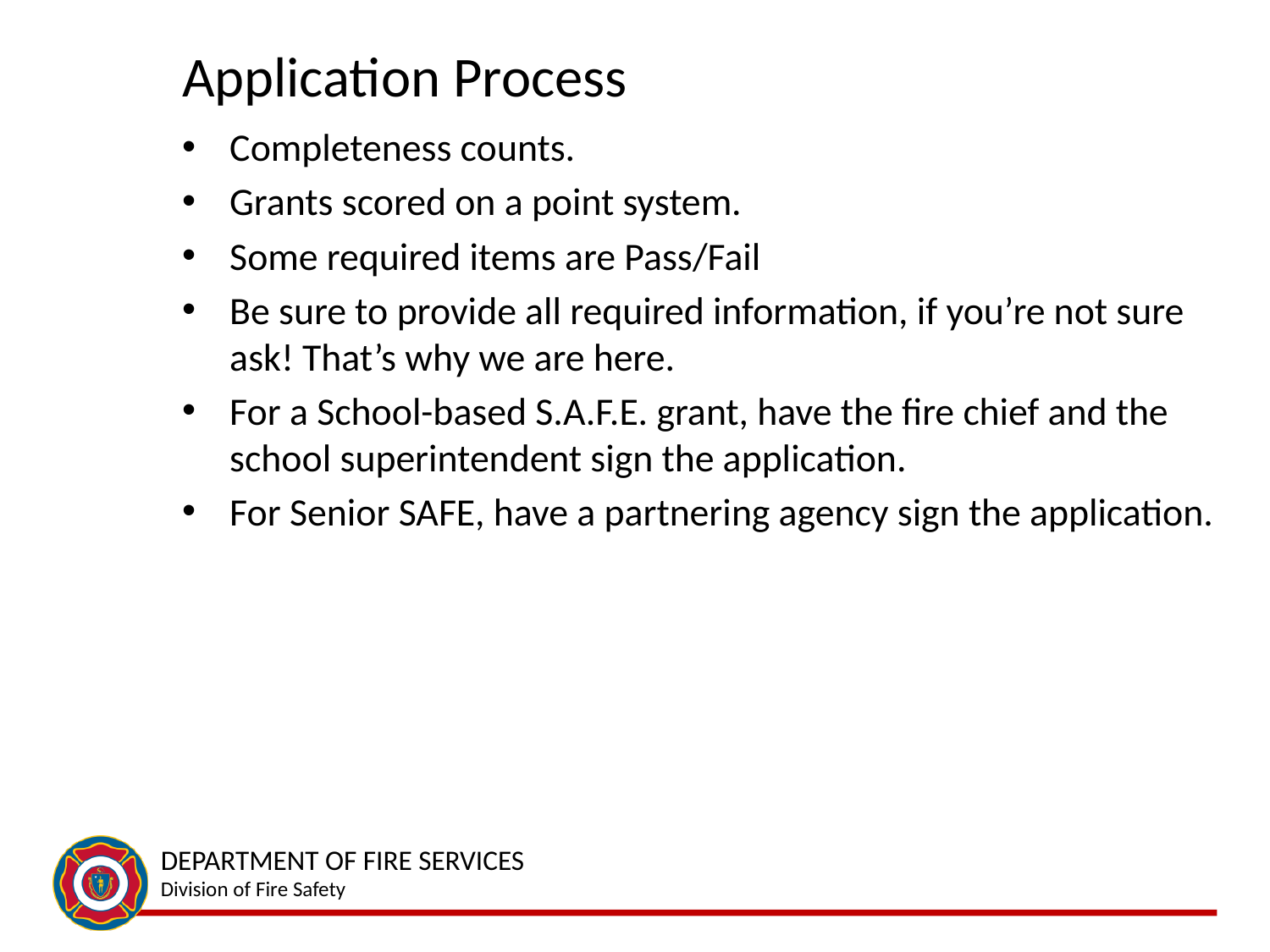

# Application Process
Completeness counts.
Grants scored on a point system.
Some required items are Pass/Fail
Be sure to provide all required information, if you’re not sure ask! That’s why we are here.
For a School-based S.A.F.E. grant, have the fire chief and the school superintendent sign the application.
For Senior SAFE, have a partnering agency sign the application.